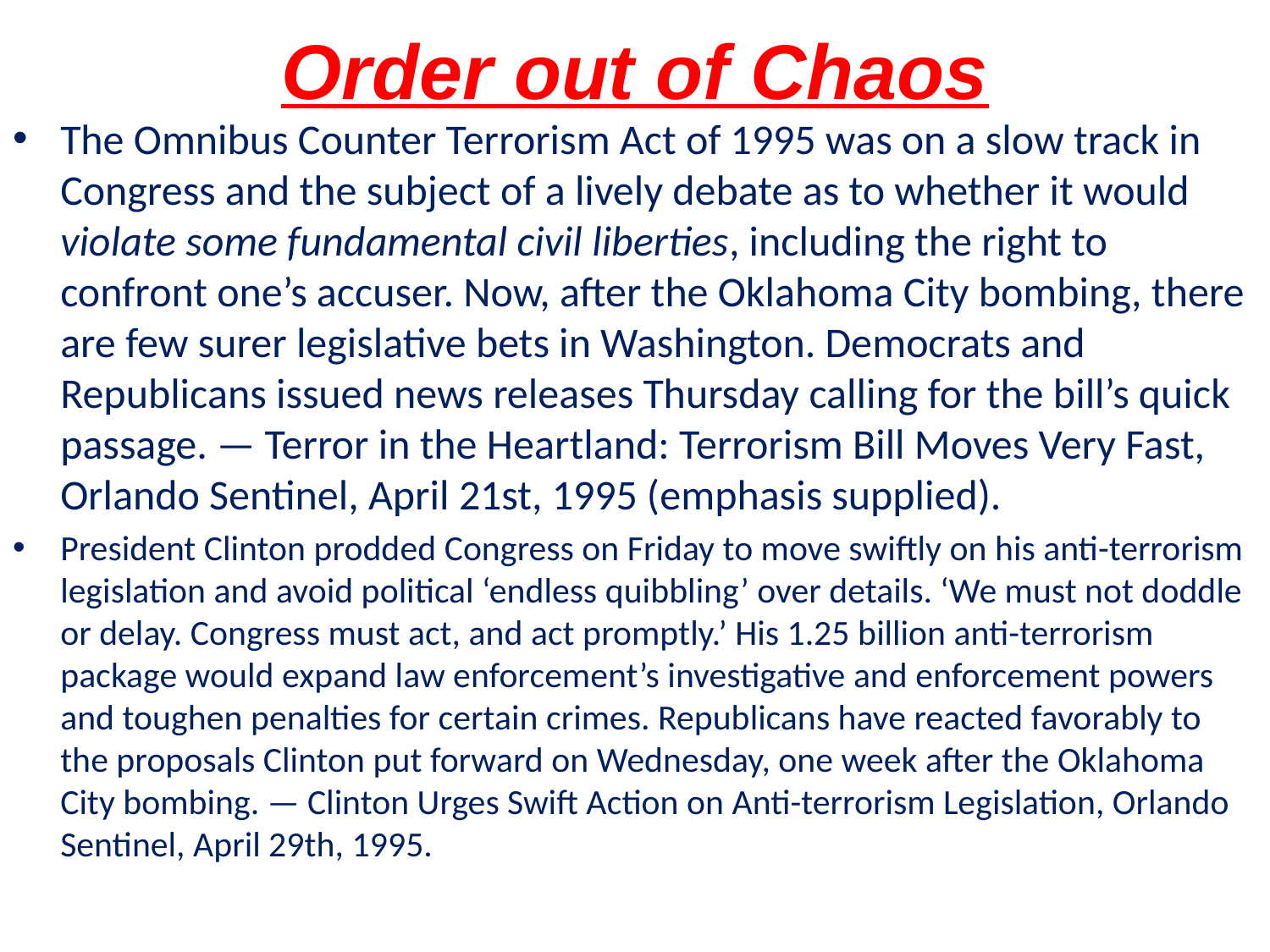

# Order out of Chaos
The Omnibus Counter Terrorism Act of 1995 was on a slow track in Congress and the subject of a lively debate as to whether it would violate some fundamental civil liberties, including the right to confront one’s accuser. Now, after the Oklahoma City bombing, there are few surer legislative bets in Washington. Democrats and Republicans issued news releases Thursday calling for the bill’s quick passage. — Terror in the Heartland: Terrorism Bill Moves Very Fast, Orlando Sentinel, April 21st, 1995 (emphasis supplied).
President Clinton prodded Congress on Friday to move swiftly on his anti-terrorism legislation and avoid political ‘endless quibbling’ over details. ‘We must not doddle or delay. Congress must act, and act promptly.’ His 1.25 billion anti-terrorism package would expand law enforcement’s investigative and enforcement powers and toughen penalties for certain crimes. Republicans have reacted favorably to the proposals Clinton put forward on Wednesday, one week after the Oklahoma City bombing. — Clinton Urges Swift Action on Anti-terrorism Legislation, Orlando Sentinel, April 29th, 1995.